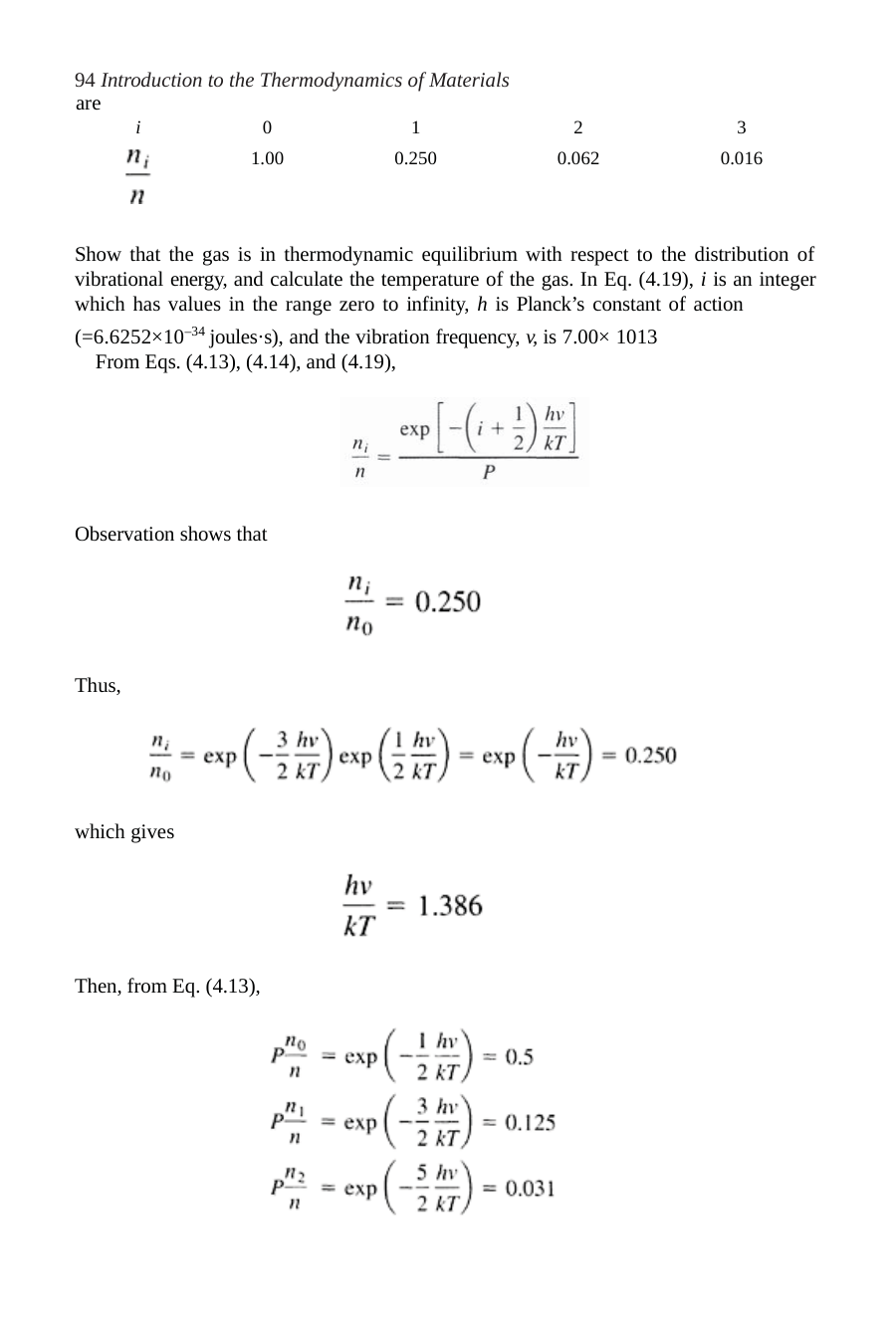

94 Introduction to the Thermodynamics of Materials
are
| i | 0 | 1 | 2 | 3 |
| --- | --- | --- | --- | --- |
|  | 1.00 | 0.250 | 0.062 | 0.016 |

Show that the gas is in thermodynamic equilibrium with respect to the distribution of  vibrational energy, and calculate the temperature of the gas. In Eq. (4.19), i is an integer  which has values in the range zero to infinity, h is Planck’s constant of action
(=6.6252×10–34 joules·s), and the vibration frequency, v, is 7.00× 1013  From Eqs. (4.13), (4.14), and (4.19),

Observation shows that

Thus,

which gives

Then, from Eq. (4.13),